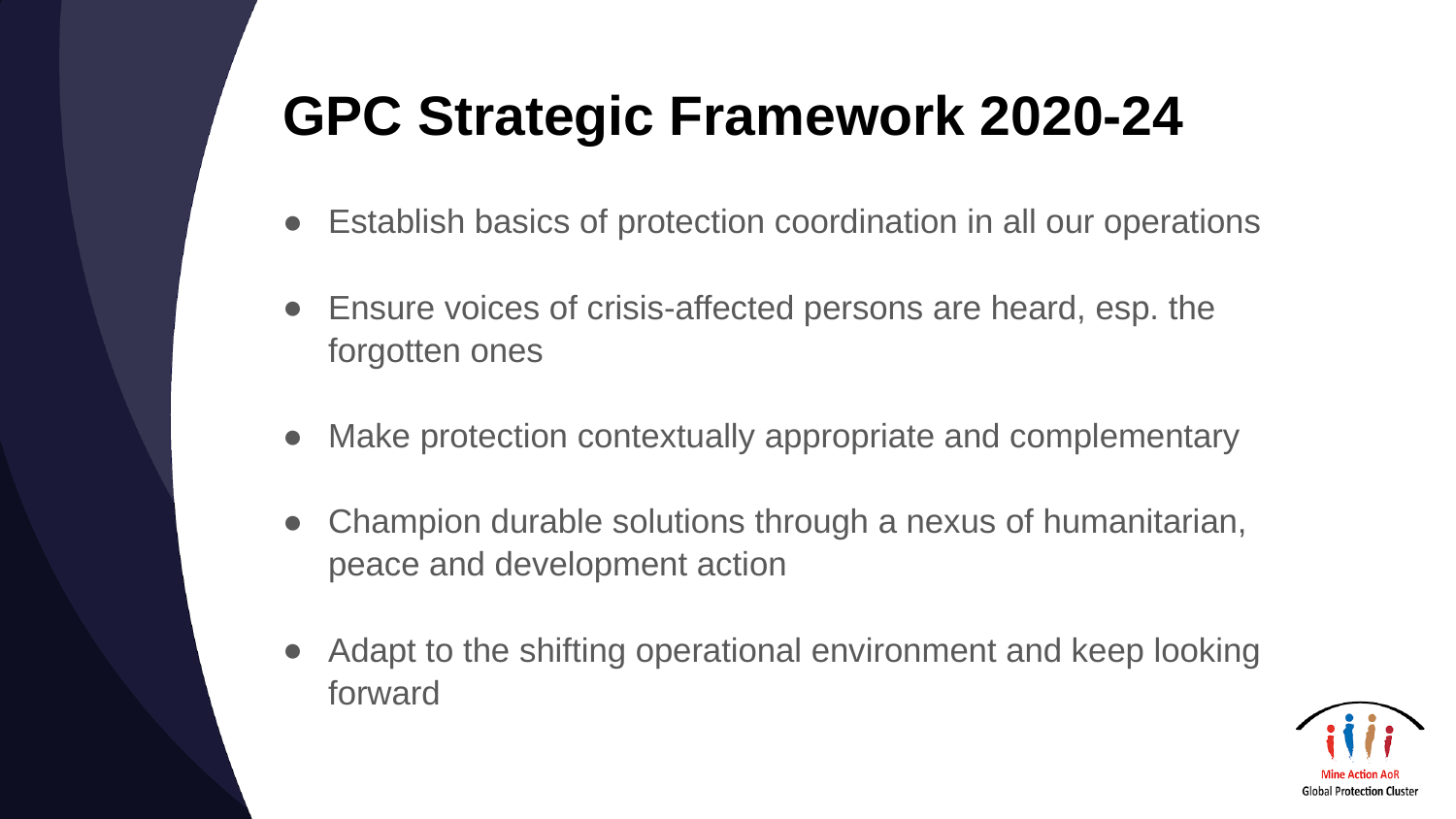

# GPC Strategic Framework 2020-24

Establish basics of protection coordination in all our operations

Ensure voices of crisis-affected persons are heard, esp. the forgotten ones

Make protection contextually appropriate and complementary

Champion durable solutions through a nexus of humanitarian, peace and development action

Adapt to the shifting operational environment and keep looking forward